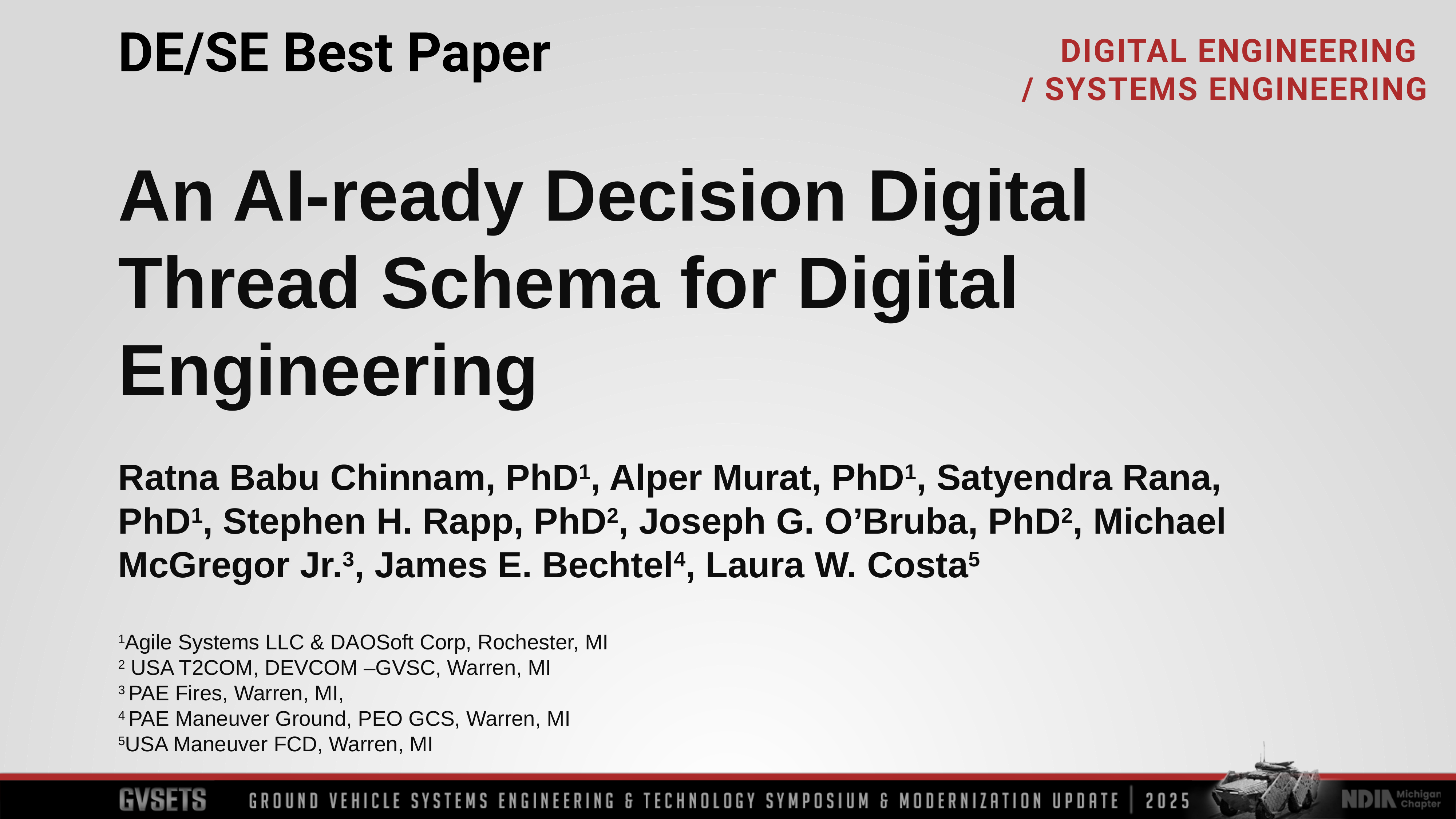

DE/SE Best Paper
An AI-ready Decision Digital Thread Schema for Digital Engineering

Ratna Babu Chinnam, PhD1, Alper Murat, PhD1, Satyendra Rana, PhD1, Stephen H. Rapp, PhD2, Joseph G. O’Bruba, PhD2, Michael McGregor Jr.3, James E. Bechtel4, Laura W. Costa5

1Agile Systems LLC & DAOSoft Corp, Rochester, MI
2 USA T2COM, DEVCOM –GVSC, Warren, MI
3 PAE Fires, Warren, MI,
4 PAE Maneuver Ground, PEO GCS, Warren, MI
5USA Maneuver FCD, Warren, MI